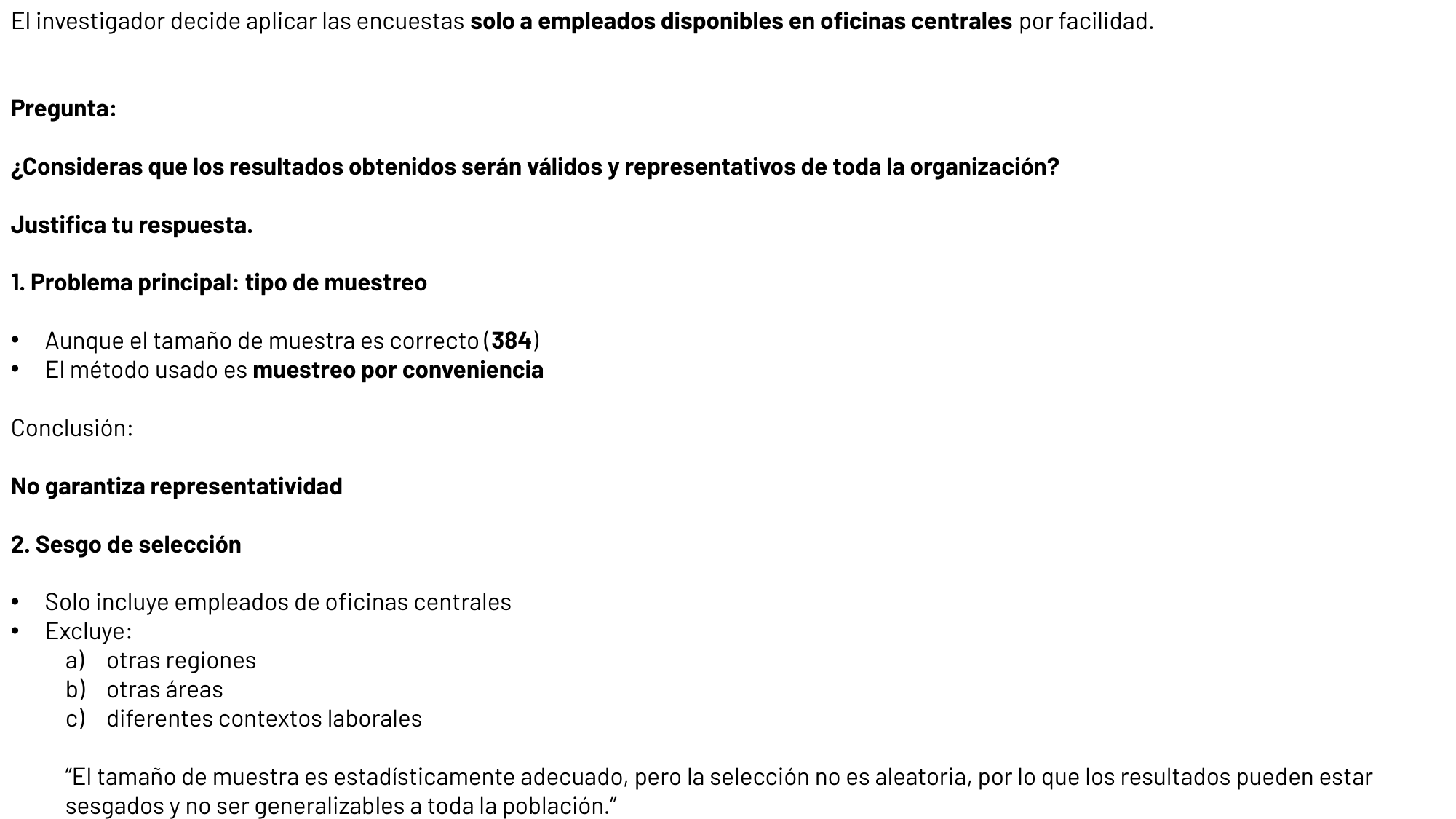

El investigador decide aplicar las encuestas solo a empleados disponibles en oficinas centrales por facilidad.

Pregunta:

¿Consideras que los resultados obtenidos serán válidos y representativos de toda la organización?

Justifica tu respuesta.
1. Problema principal: tipo de muestreo

Aunque el tamaño de muestra es correcto (384)
El método usado es muestreo por conveniencia

Conclusión:

No garantiza representatividad

2. Sesgo de selección

Solo incluye empleados de oficinas centrales
Excluye:
otras regiones
otras áreas
diferentes contextos laborales

“El tamaño de muestra es estadísticamente adecuado, pero la selección no es aleatoria, por lo que los resultados pueden estar sesgados y no ser generalizables a toda la población.”